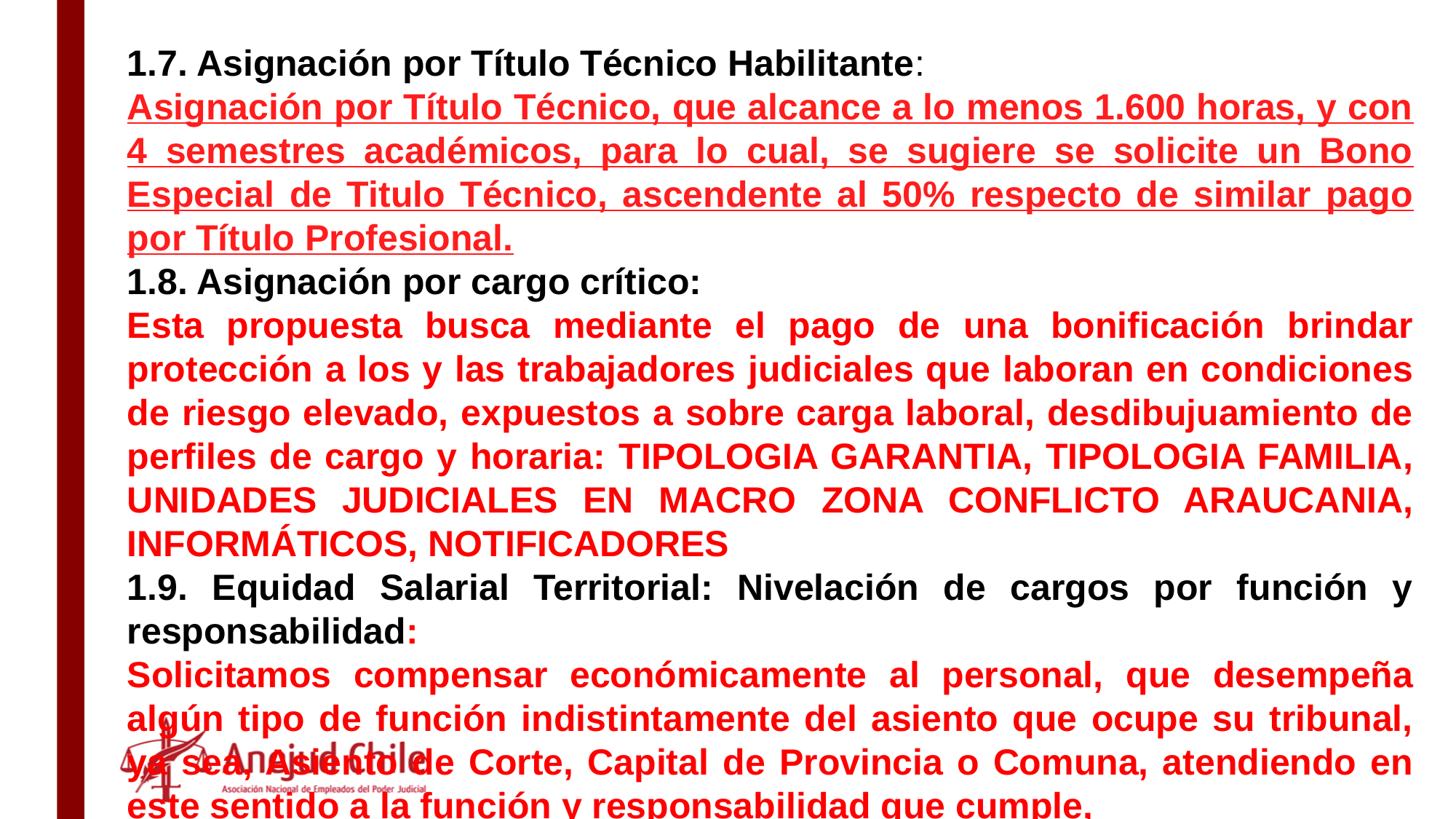

1.7. Asignación por Título Técnico Habilitante:
Asignación por Título Técnico, que alcance a lo menos 1.600 horas, y con 4 semestres académicos, para lo cual, se sugiere se solicite un Bono Especial de Titulo Técnico, ascendente al 50% respecto de similar pago por Título Profesional.
1.8. Asignación por cargo crítico:
Esta propuesta busca mediante el pago de una bonificación brindar protección a los y las trabajadores judiciales que laboran en condiciones de riesgo elevado, expuestos a sobre carga laboral, desdibujuamiento de perfiles de cargo y horaria: TIPOLOGIA GARANTIA, TIPOLOGIA FAMILIA, UNIDADES JUDICIALES EN MACRO ZONA CONFLICTO ARAUCANIA, INFORMÁTICOS, NOTIFICADORES
1.9. Equidad Salarial Territorial: Nivelación de cargos por función y responsabilidad:
Solicitamos compensar económicamente al personal, que desempeña algún tipo de función indistintamente del asiento que ocupe su tribunal, ya sea, Asiento de Corte, Capital de Provincia o Comuna, atendiendo en este sentido a la función y responsabilidad que cumple,